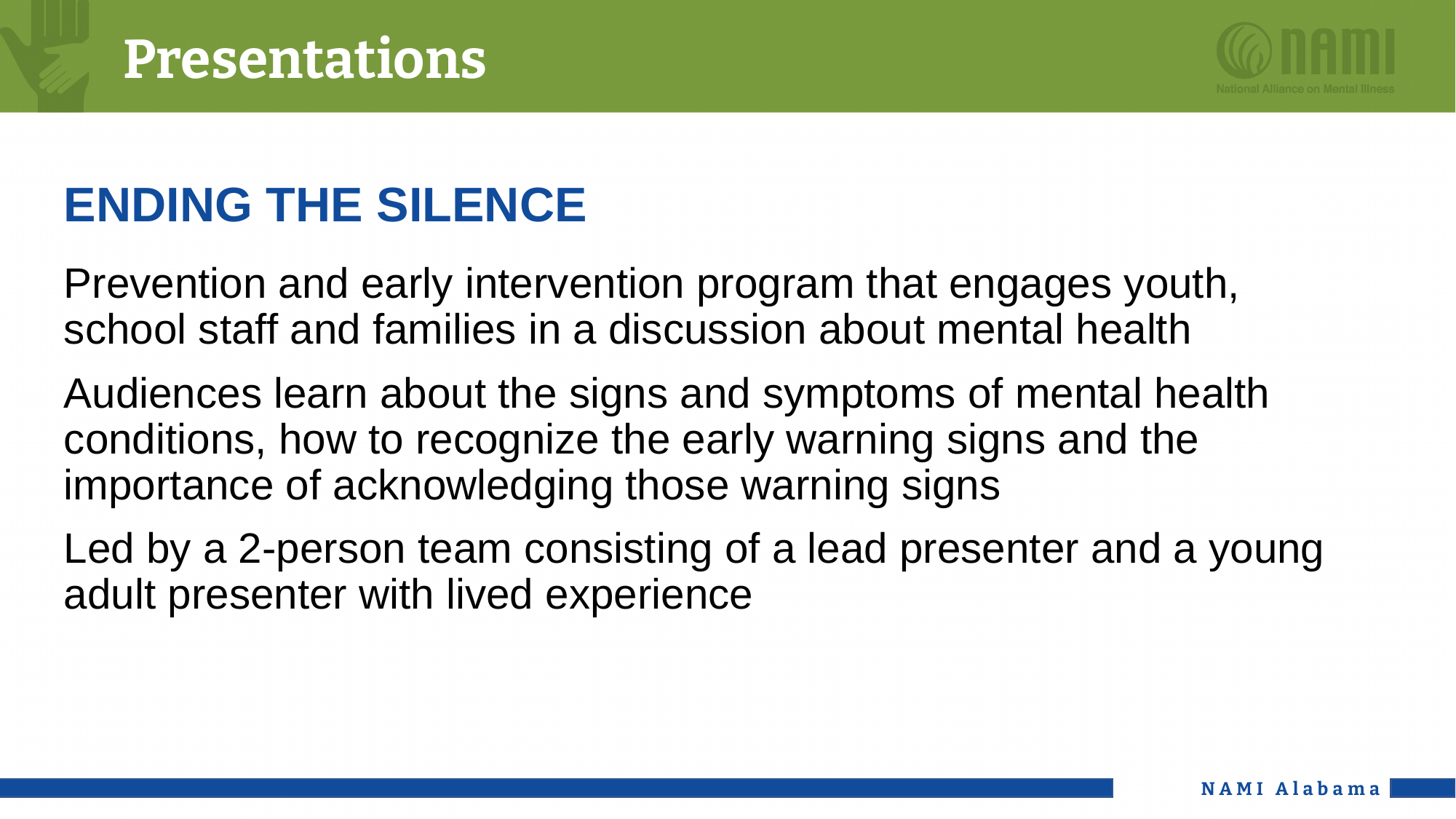

# Presentations
ENDING THE SILENCE

Prevention and early intervention program that engages youth, school staff and families in a discussion about mental health
Audiences learn about the signs and symptoms of mental health conditions, how to recognize the early warning signs and the importance of acknowledging those warning signs
Led by a 2-person team consisting of a lead presenter and a young adult presenter with lived experience
NAMI Alabama